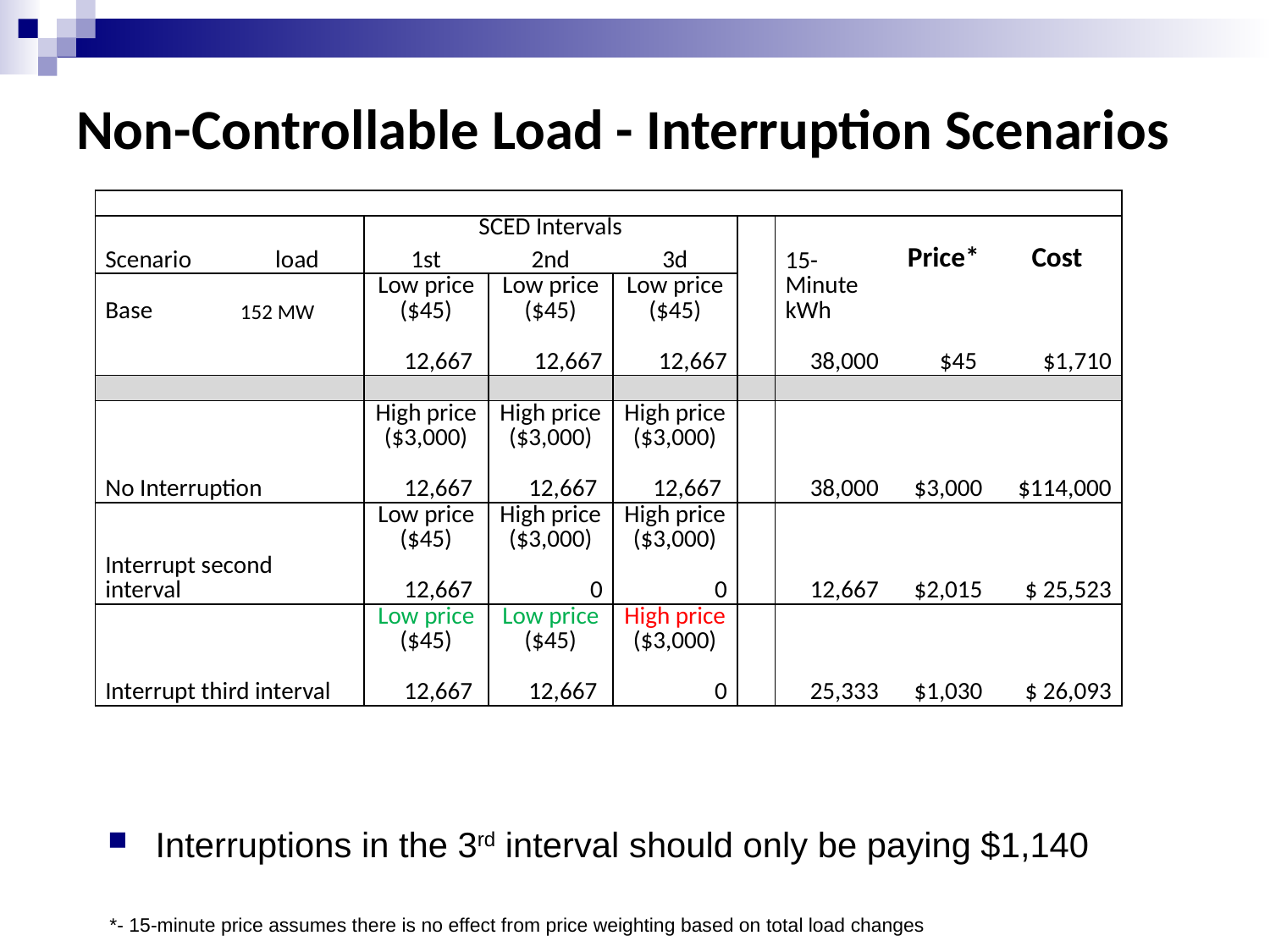

# Non-Controllable Load - Interruption Scenarios
|  |  |  |  |  |  |  |  |  |
| --- | --- | --- | --- | --- | --- | --- | --- | --- |
|  |  | SCED Intervals |  |  |  |  |  |  |
| Scenario | load | 1st | 2nd | 3d |  | 15- Minute kWh | Price\* | Cost |
| Base | 152 MW | Low price ($45) | Low price ($45) | Low price ($45) |  |  |  |  |
|  |  | 12,667 | 12,667 | 12,667 |  | 38,000 | $45 | $1,710 |
|  |  |  |  |  |  |  |  |  |
|  |  | High price ($3,000) | High price ($3,000) | High price ($3,000) |  |  |  |  |
| No Interruption |  | 12,667 | 12,667 | 12,667 |  | 38,000 | $3,000 | $114,000 |
|  |  | Low price ($45) | High price ($3,000) | High price ($3,000) |  |  |  |  |
| Interrupt second interval |  | 12,667 | 0 | 0 |  | 12,667 | $2,015 | $ 25,523 |
|  |  | Low price ($45) | Low price ($45) | High price ($3,000) |  |  |  |  |
| Interrupt third interval |  | 12,667 | 12,667 | 0 |  | 25,333 | $1,030 | $ 26,093 |
Interruptions in the 3rd interval should only be paying $1,140
*- 15-minute price assumes there is no effect from price weighting based on total load changes